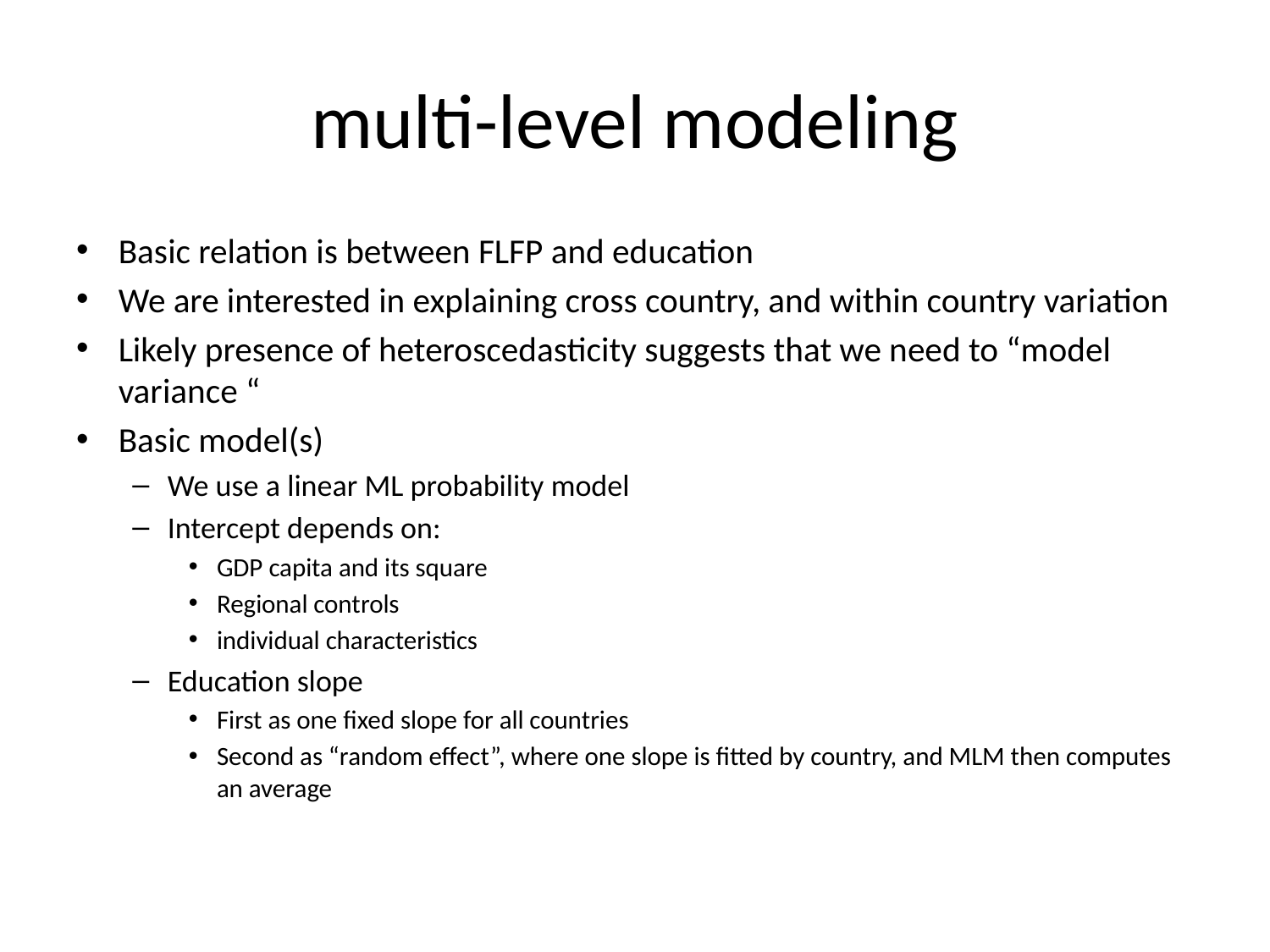

# multi-level modeling
Basic relation is between FLFP and education
We are interested in explaining cross country, and within country variation
Likely presence of heteroscedasticity suggests that we need to “model variance “
Basic model(s)
We use a linear ML probability model
Intercept depends on:
GDP capita and its square
Regional controls
individual characteristics
Education slope
First as one fixed slope for all countries
Second as “random effect”, where one slope is fitted by country, and MLM then computes an average